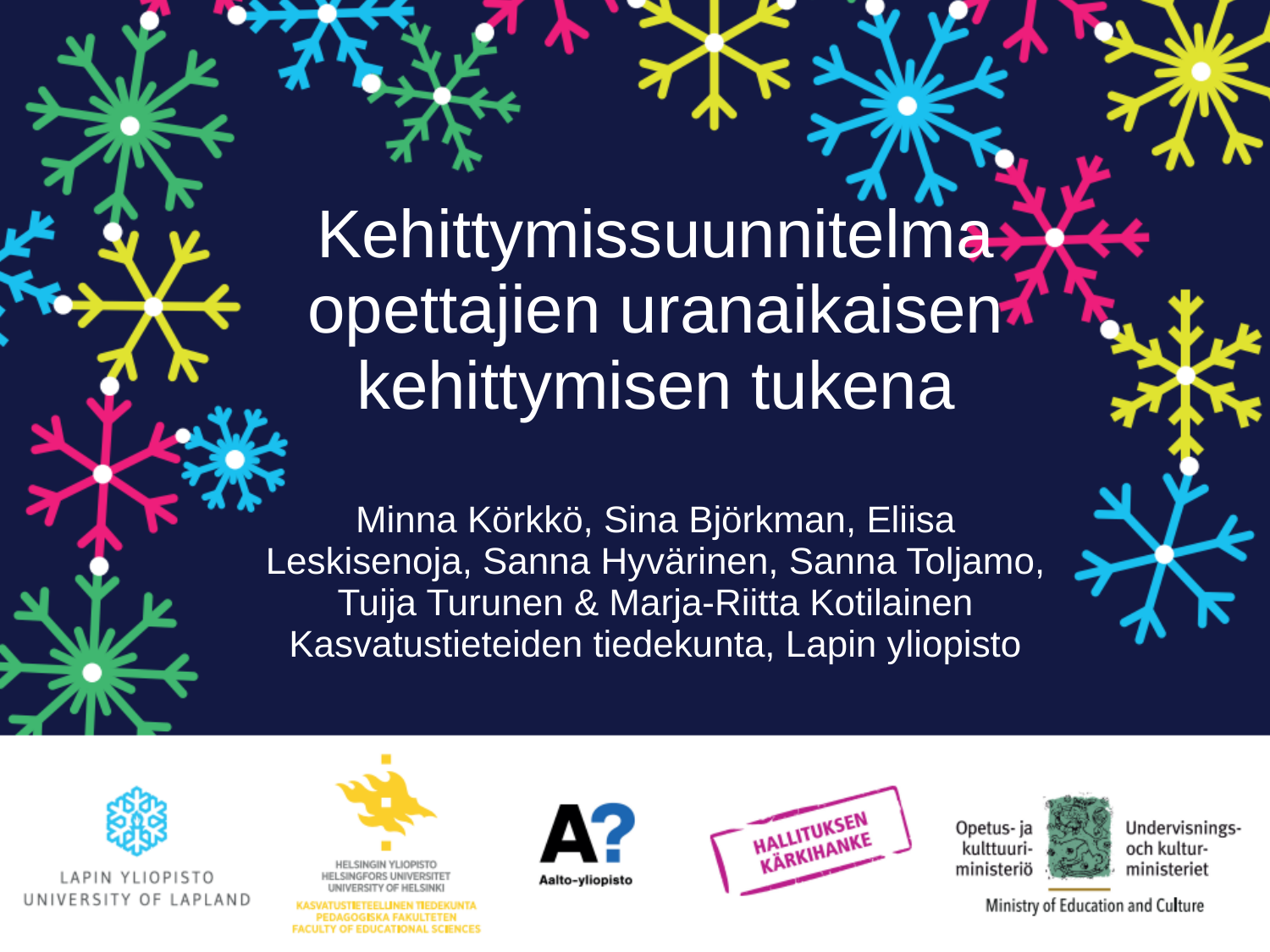

# Kehittymissuunnitelma opettajien uranaikaisen kehittymisen tukena Minna Körkkö, Sina Björkman, Eliisa Leskisenoja, Sanna Hyvärinen, Sanna Toljamo, Tuija Turunen & Marja-Riitta Kotilainen Kasvatustieteiden tiedekunta, Lapin yliopisto